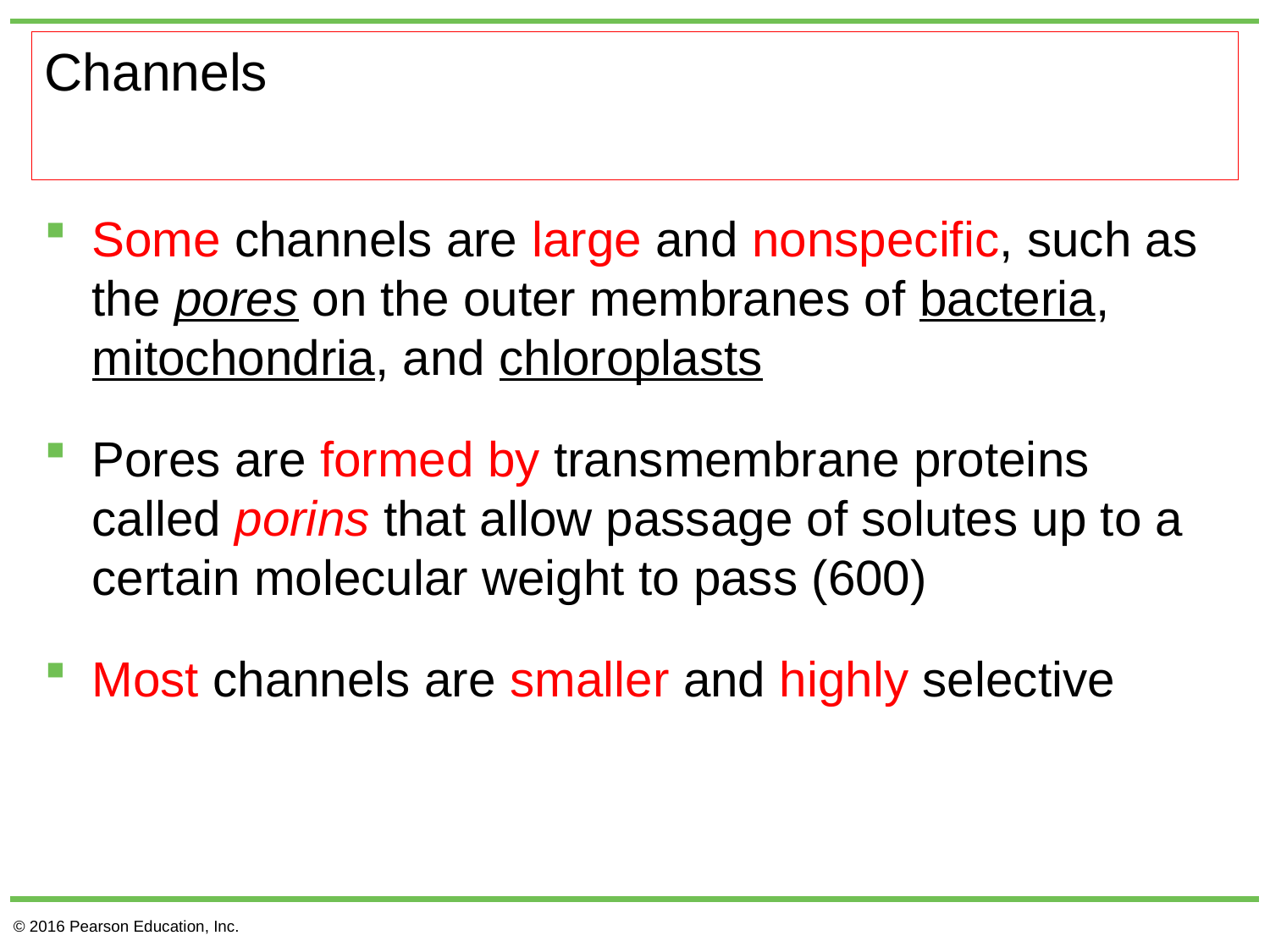

# Channels
Some channels are large and nonspecific, such as the pores on the outer membranes of bacteria, mitochondria, and chloroplasts
Pores are formed by transmembrane proteins called porins that allow passage of solutes up to a certain molecular weight to pass (600)
Most channels are smaller and highly selective
© 2016 Pearson Education, Inc.